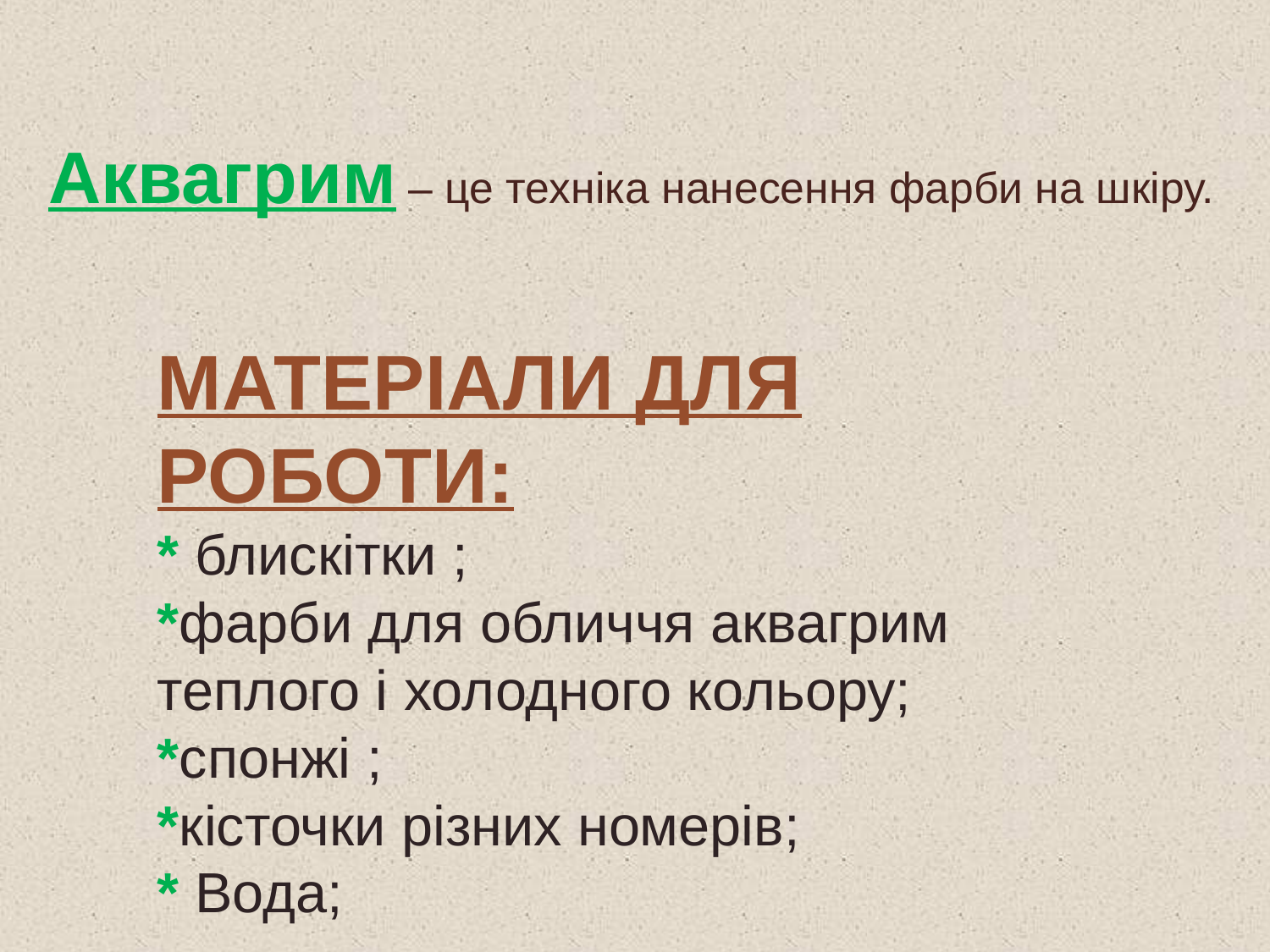

# Аквагрим – це техніка нанесення фарби на шкіру.
МАТЕРІАЛИ ДЛЯ РОБОТИ:
* блискітки ;
*фарби для обличчя аквагрим теплого і холодного кольору;
*спонжі ;
*кісточки різних номерів;
* Вода;